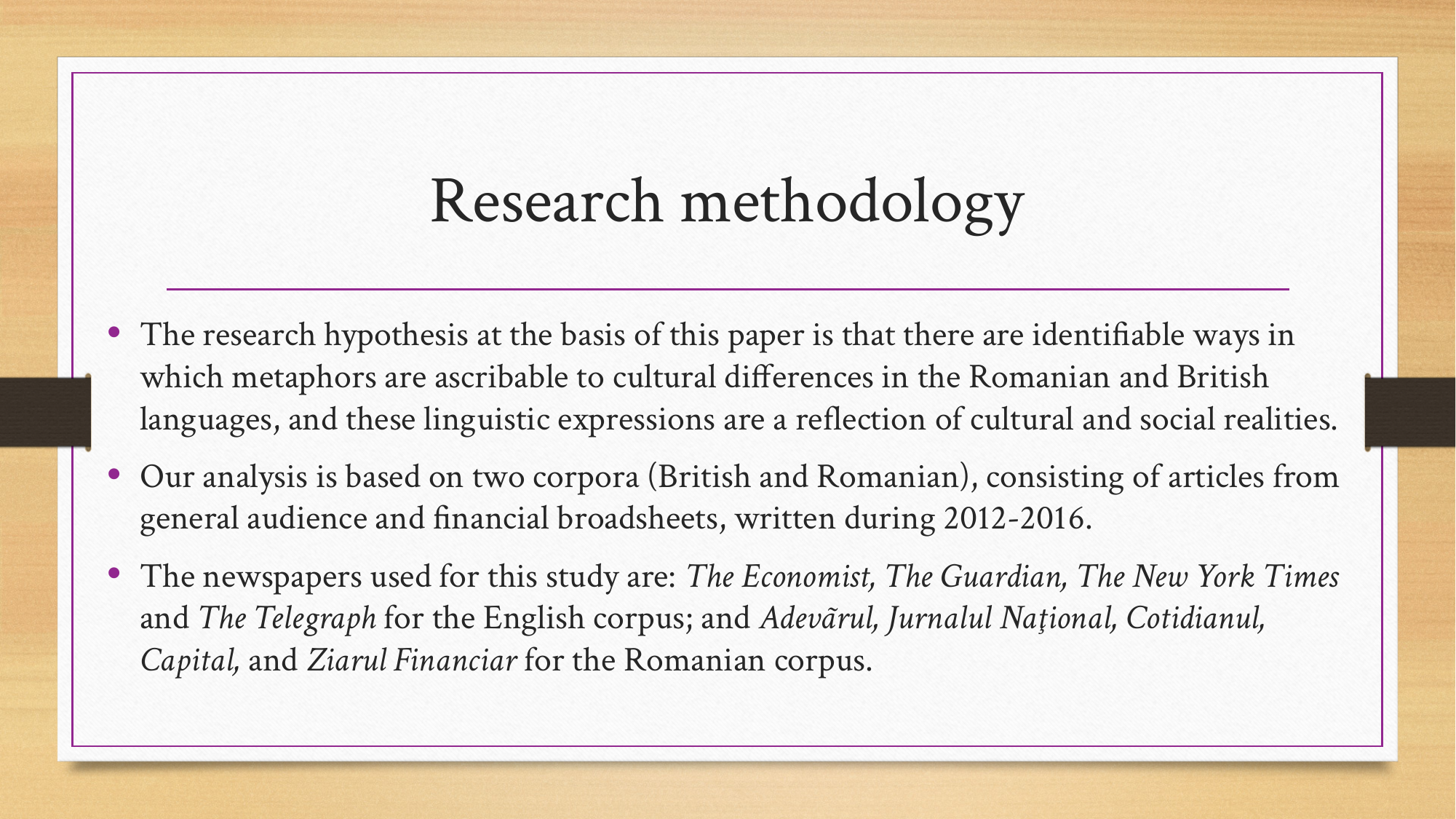

# Research methodology
The research hypothesis at the basis of this paper is that there are identifiable ways in which metaphors are ascribable to cultural differences in the Romanian and British languages, and these linguistic expressions are a reflection of cultural and social realities.
Our analysis is based on two corpora (British and Romanian), consisting of articles from general audience and financial broadsheets, written during 2012-2016.
The newspapers used for this study are: The Economist, The Guardian, The New York Times and The Telegraph for the English corpus; and Adevãrul, Jurnalul Naţional, Cotidianul, Capital, and Ziarul Financiar for the Romanian corpus.